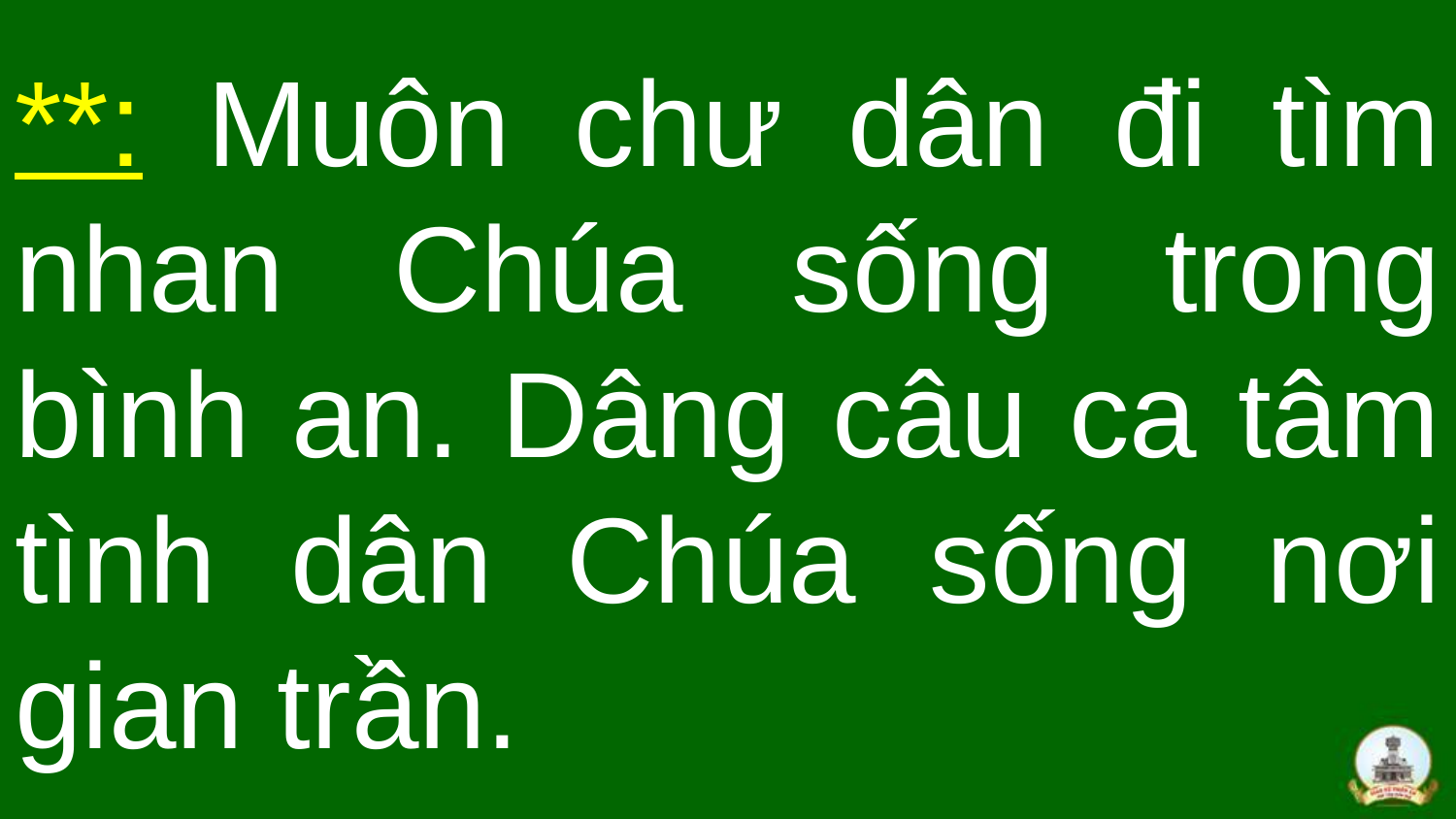

# **: Muôn chư dân đi tìm nhan Chúa sống trong bình an. Dâng câu ca tâm tình dân Chúa sống nơi gian trần.